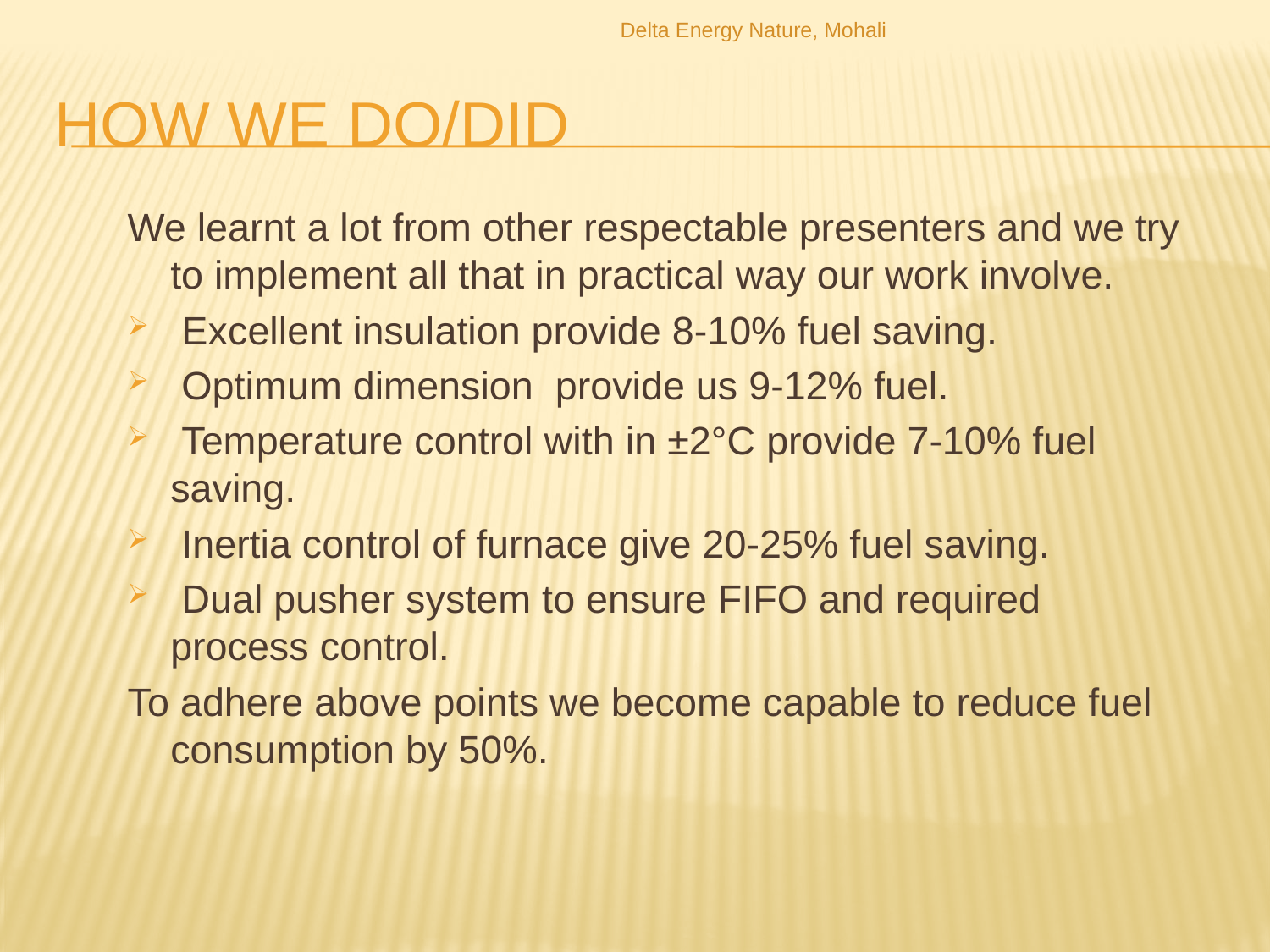

Delta Energy Nature, Mohali
# How we do/did
We learnt a lot from other respectable presenters and we try to implement all that in practical way our work involve.
 Excellent insulation provide 8-10% fuel saving.
 Optimum dimension  provide us 9-12% fuel.
 Temperature control with in ±2°C provide 7-10% fuel saving.
 Inertia control of furnace give 20-25% fuel saving.
 Dual pusher system to ensure FIFO and required process control.
To adhere above points we become capable to reduce fuel consumption by 50%.